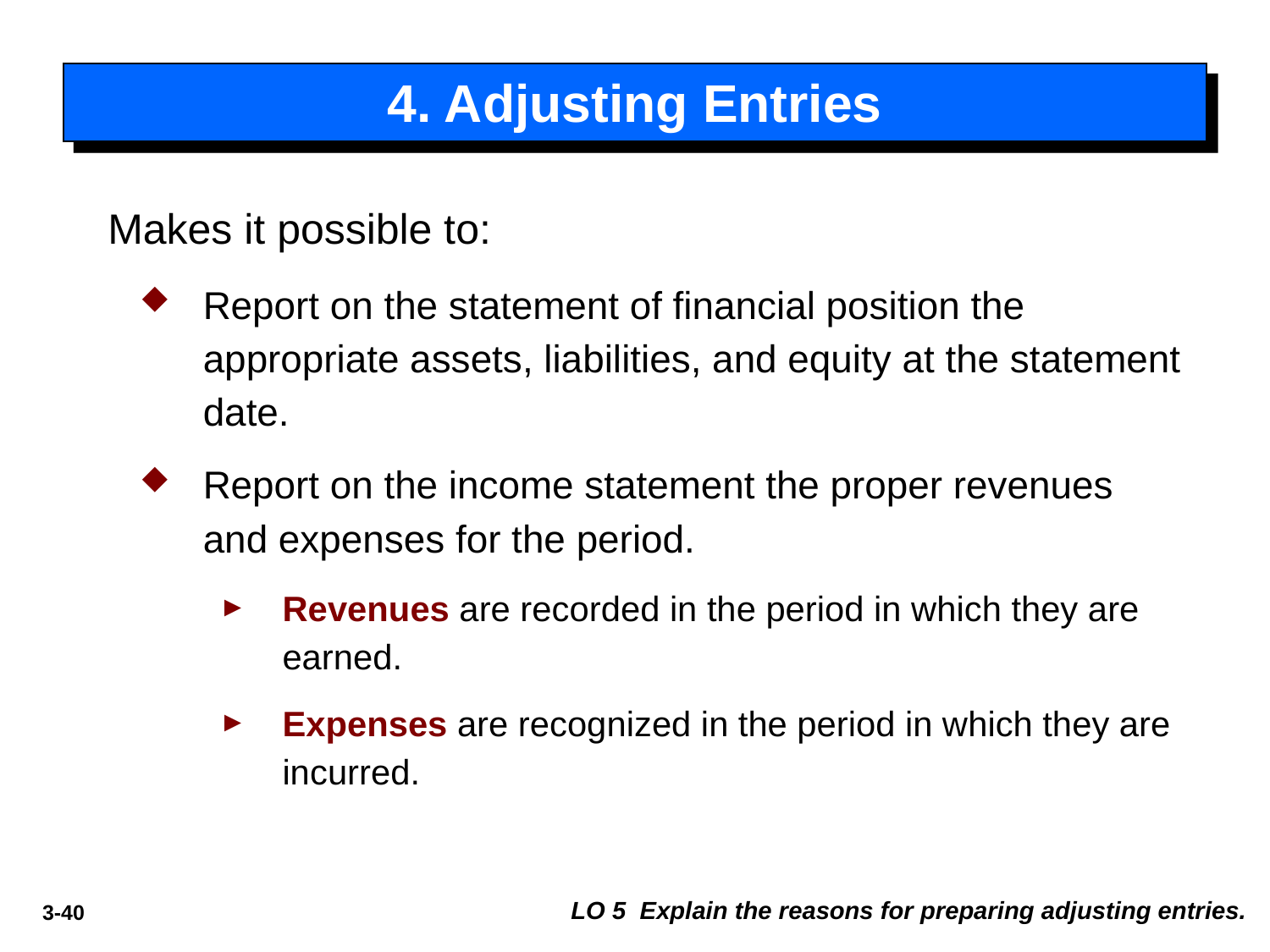

# 4. Adjusting Entries
Makes it possible to:
Report on the statement of financial position the appropriate assets, liabilities, and equity at the statement date.
Report on the income statement the proper revenues and expenses for the period.
Revenues are recorded in the period in which they are earned.
Expenses are recognized in the period in which they are incurred.
LO 5  Explain the reasons for preparing adjusting entries.